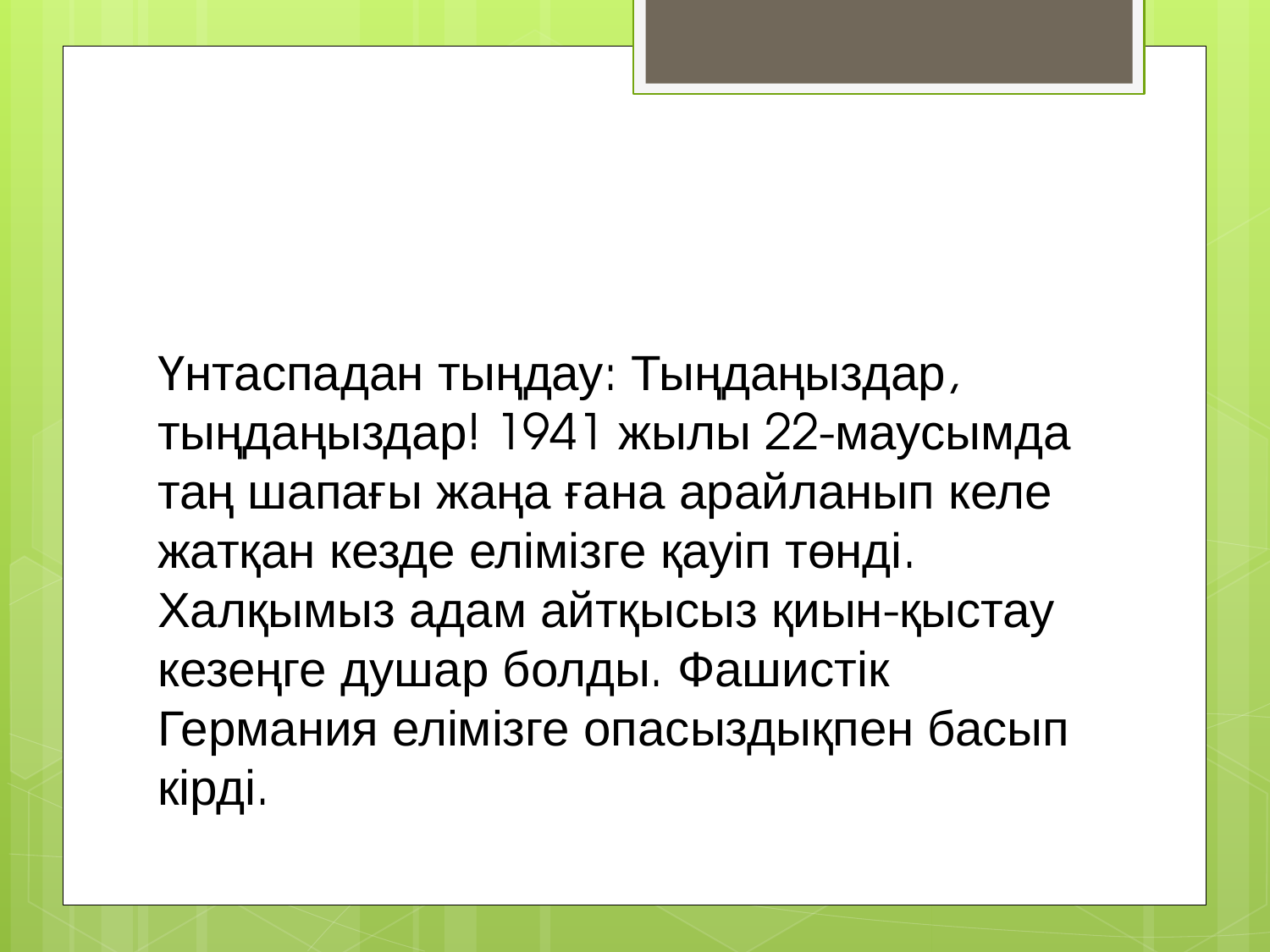

Үнтаспадан тыңдау: Тыңдаңыздар, тыңдаңыздар! 1941 жылы 22-маусымда таң шапағы жаңа ғана арайланып келе жатқан кезде елімізге қауіп төнді. Халқымыз адам айтқысыз қиын-қыстау кезеңге душар болды. Фашистік Германия елімізге опасыздықпен басып кірді.